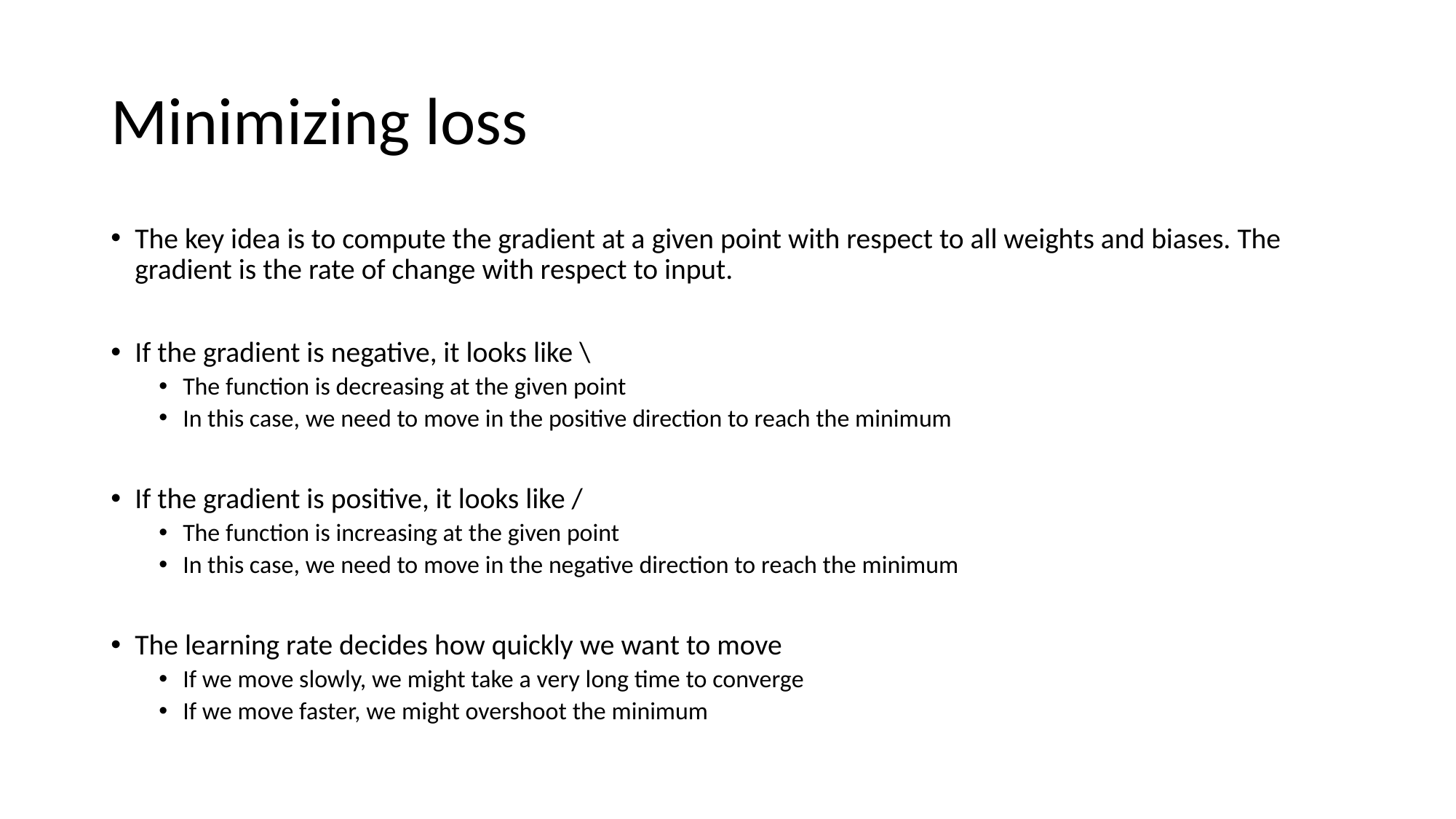

# Minimizing loss
The key idea is to compute the gradient at a given point with respect to all weights and biases. The gradient is the rate of change with respect to input.

If the gradient is negative, it looks like \
The function is decreasing at the given point
In this case, we need to move in the positive direction to reach the minimum

If the gradient is positive, it looks like /
The function is increasing at the given point
In this case, we need to move in the negative direction to reach the minimum

The learning rate decides how quickly we want to move
If we move slowly, we might take a very long time to converge
If we move faster, we might overshoot the minimum